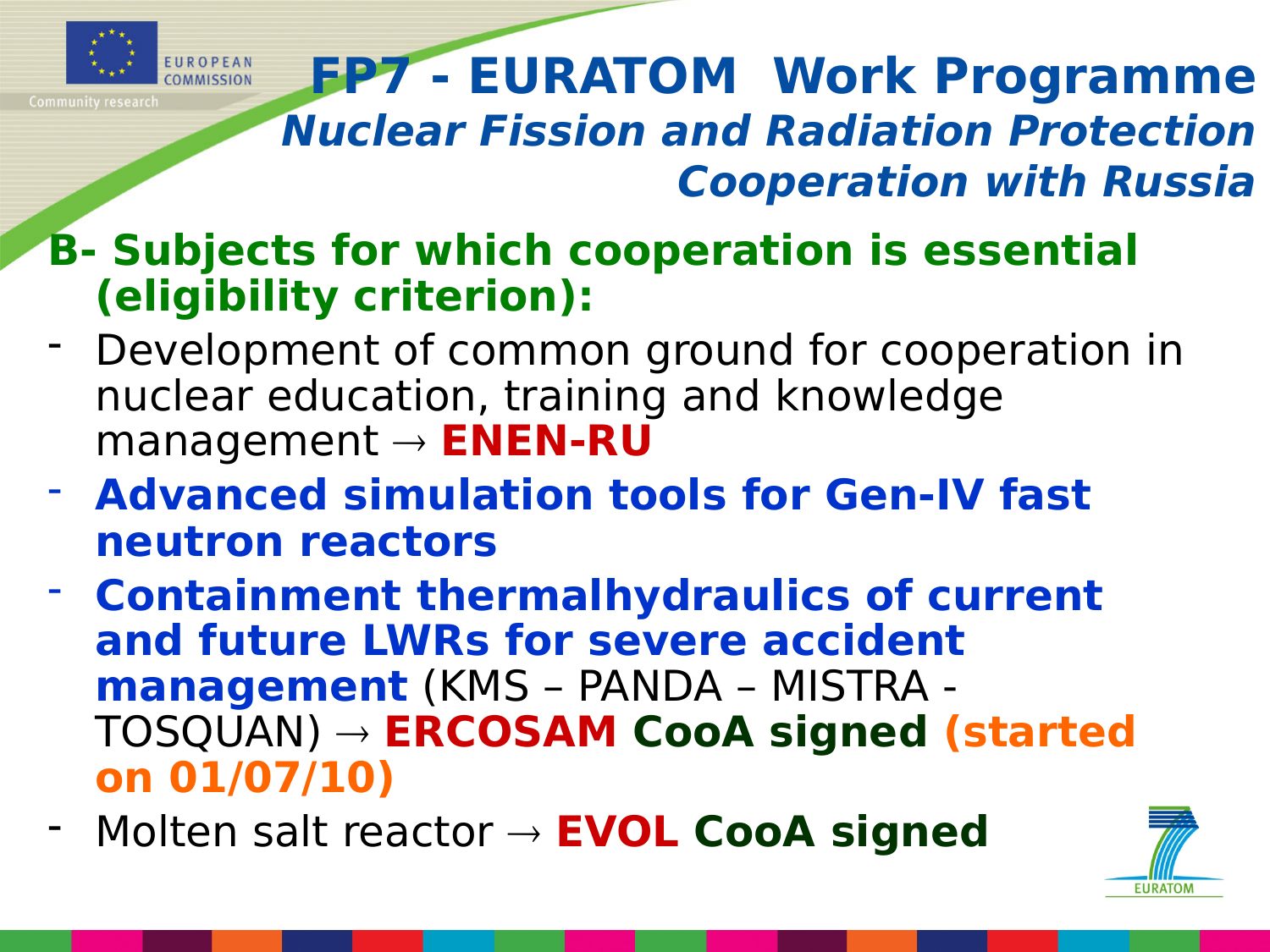

# FP7 - EURATOM  Work Programme Nuclear Fission and Radiation Protection Cooperation with Russia
B- Subjects for which cooperation is essential (eligibility criterion):
Development of common ground for cooperation in nuclear education, training and knowledge management → ENEN-RU
Advanced simulation tools for Gen-IV fast neutron reactors
Containment thermalhydraulics of current and future LWRs for severe accident management (KMS – PANDA – MISTRA - TOSQUAN) → ERCOSAM CooA signed (started on 01/07/10)
Molten salt reactor → EVOL CooA signed